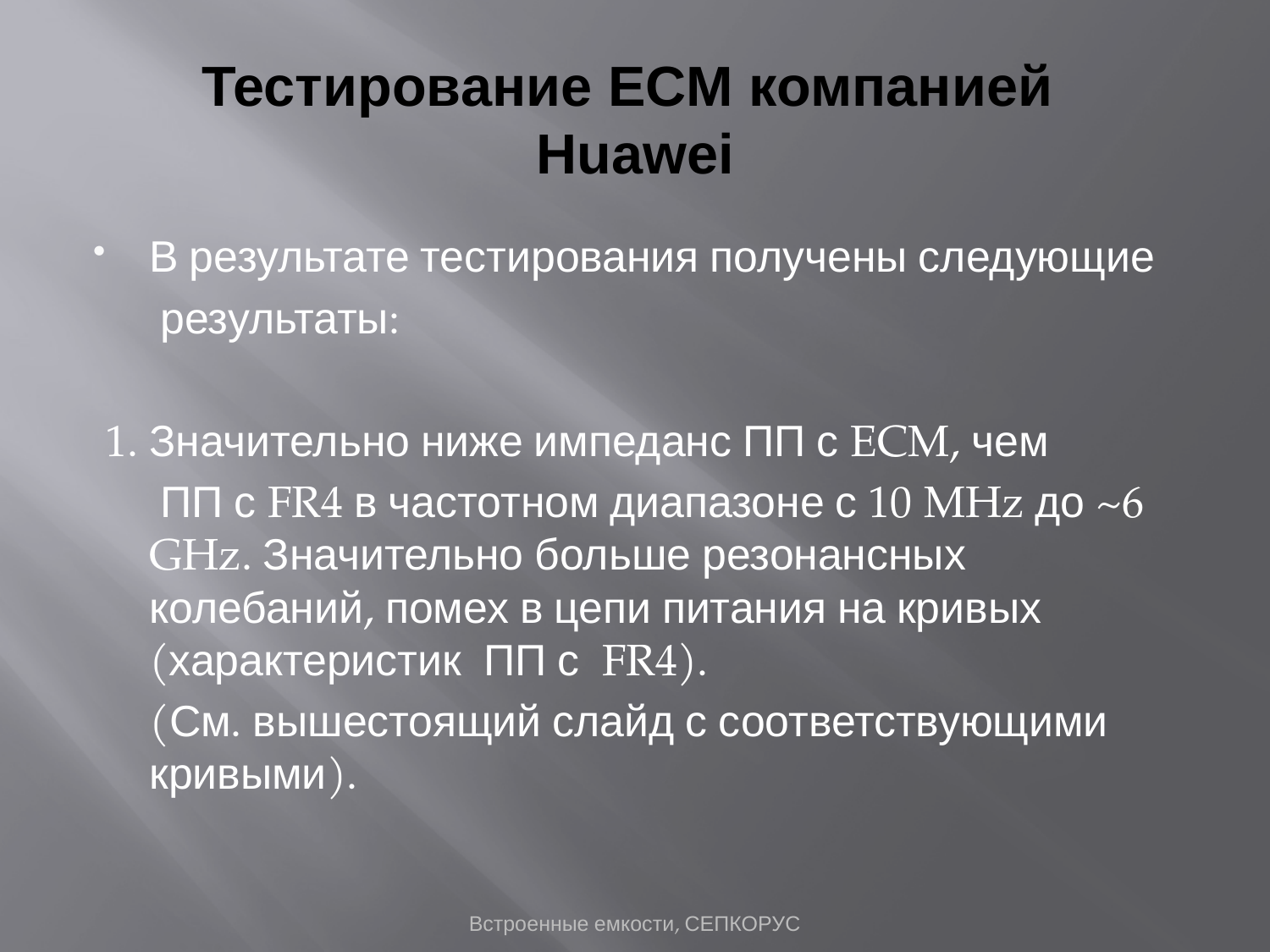

# Тестирование ECM компанией Huawei
В результате тестирования получены следующие
      результаты:

 1. Значительно ниже импеданс ПП с ECM, чем
      ПП с FR4 в частотном диапазоне с 10 MHz до ~6 GHz. Значительно больше резонансных колебаний, помех в цепи питания на кривых (характеристик  ПП с  FR4).
     (См. вышестоящий слайд с соответствующими кривыми).

Встроенные емкости, СЕПКОРУС